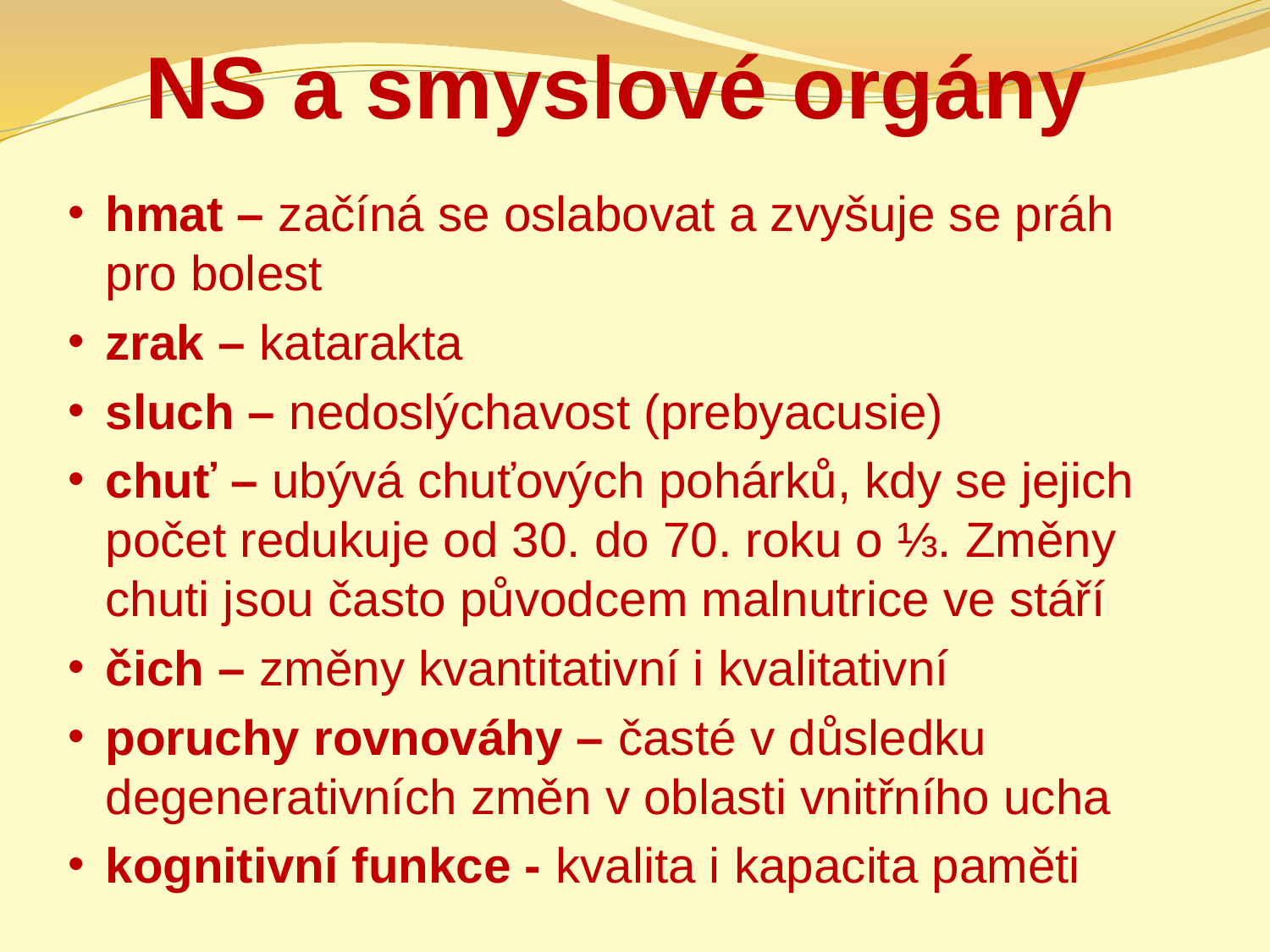

# NS a smyslové orgány
hmat – začíná se oslabovat a zvyšuje se práh pro bolest
zrak – katarakta
sluch – nedoslýchavost (prebyacusie)
chuť – ubývá chuťových pohárků, kdy se jejich počet redukuje od 30. do 70. roku o ⅓. Změny chuti jsou často původcem malnutrice ve stáří
čich – změny kvantitativní i kvalitativní
poruchy rovnováhy – časté v důsledku degenerativních změn v oblasti vnitřního ucha
kognitivní funkce - kvalita i kapacita paměti